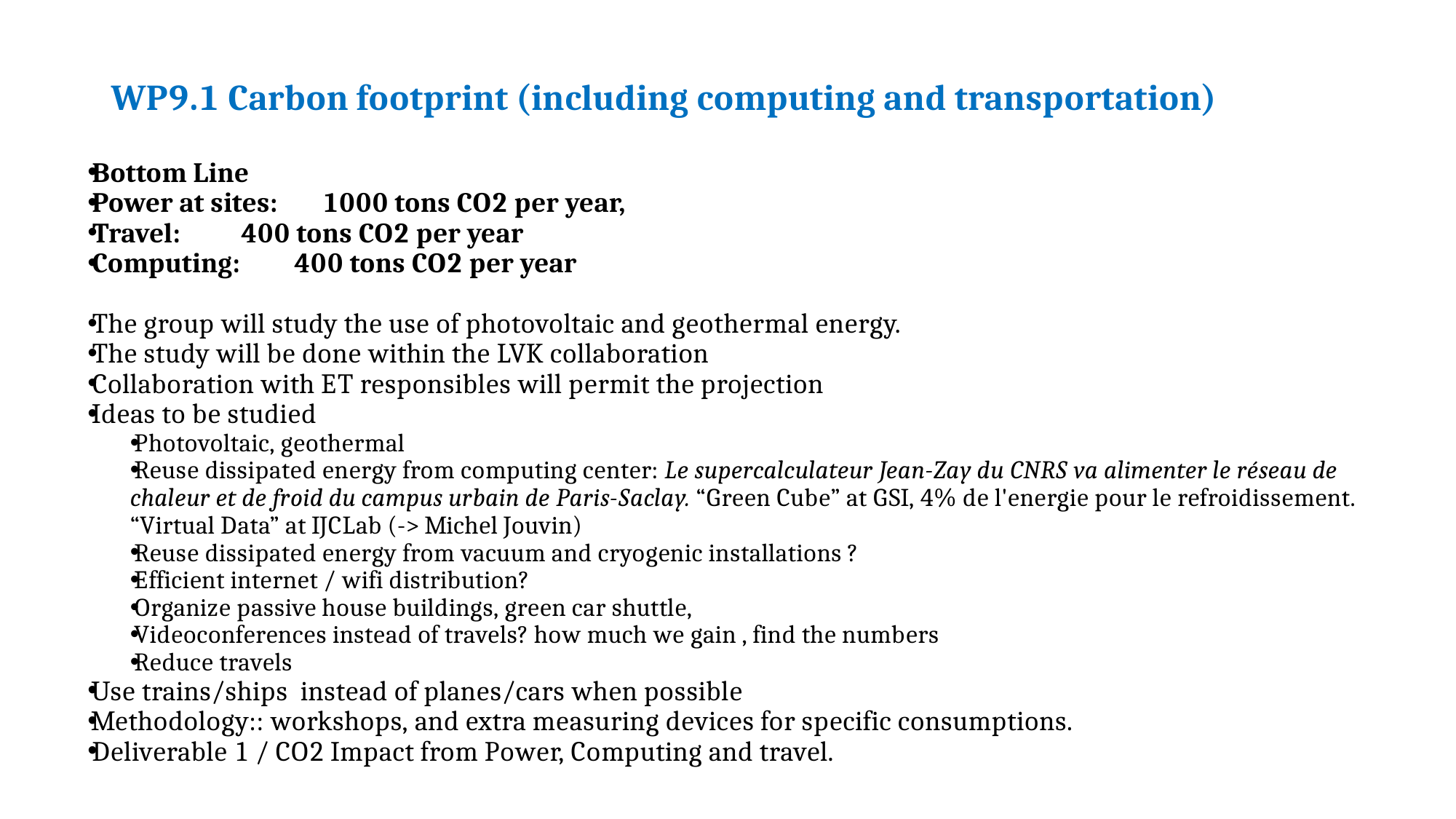

# WP9.1 Carbon footprint (including computing and transportation)

Bottom Line
Power at sites: 		1000 tons CO2 per year,
Travel: 			  400 tons CO2 per year
Computing: 		   400 tons CO2 per year

The group will study the use of photovoltaic and geothermal energy.
The study will be done within the LVK collaboration
Collaboration with ET responsibles will permit the projection
Ideas to be studied
Photovoltaic, geothermal
Reuse dissipated energy from computing center: Le supercalculateur Jean-Zay du CNRS va alimenter le réseau de chaleur et de froid du campus urbain de Paris-Saclay. “Green Cube” at GSI, 4% de l'energie pour le refroidissement.  “Virtual Data” at IJCLab (-> Michel Jouvin)
Reuse dissipated energy from vacuum and cryogenic installations ?
Efficient internet / wifi distribution?
Organize passive house buildings, green car shuttle,
Videoconferences instead of travels? how much we gain , find the numbers
Reduce travels
Use trains/ships  instead of planes/cars when possible
Methodology:: workshops, and extra measuring devices for specific consumptions.
Deliverable 1 / CO2 Impact from Power, Computing and travel.